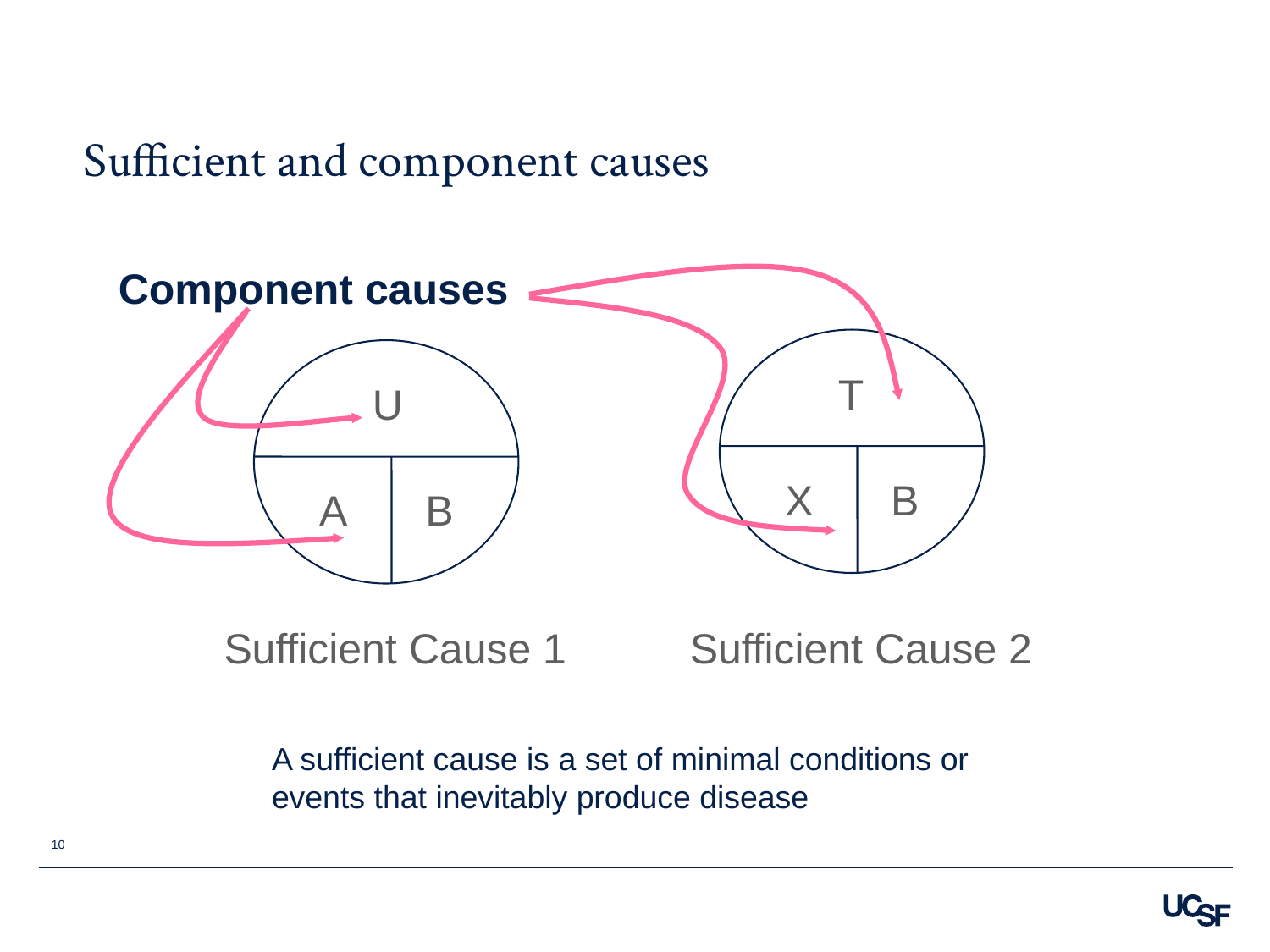

# Sufficient and component causes
Component causes

T
X
B

U
A
B
Sufficient Cause 1
Sufficient Cause 2
A sufficient cause is a set of minimal conditions or events that inevitably produce disease
10